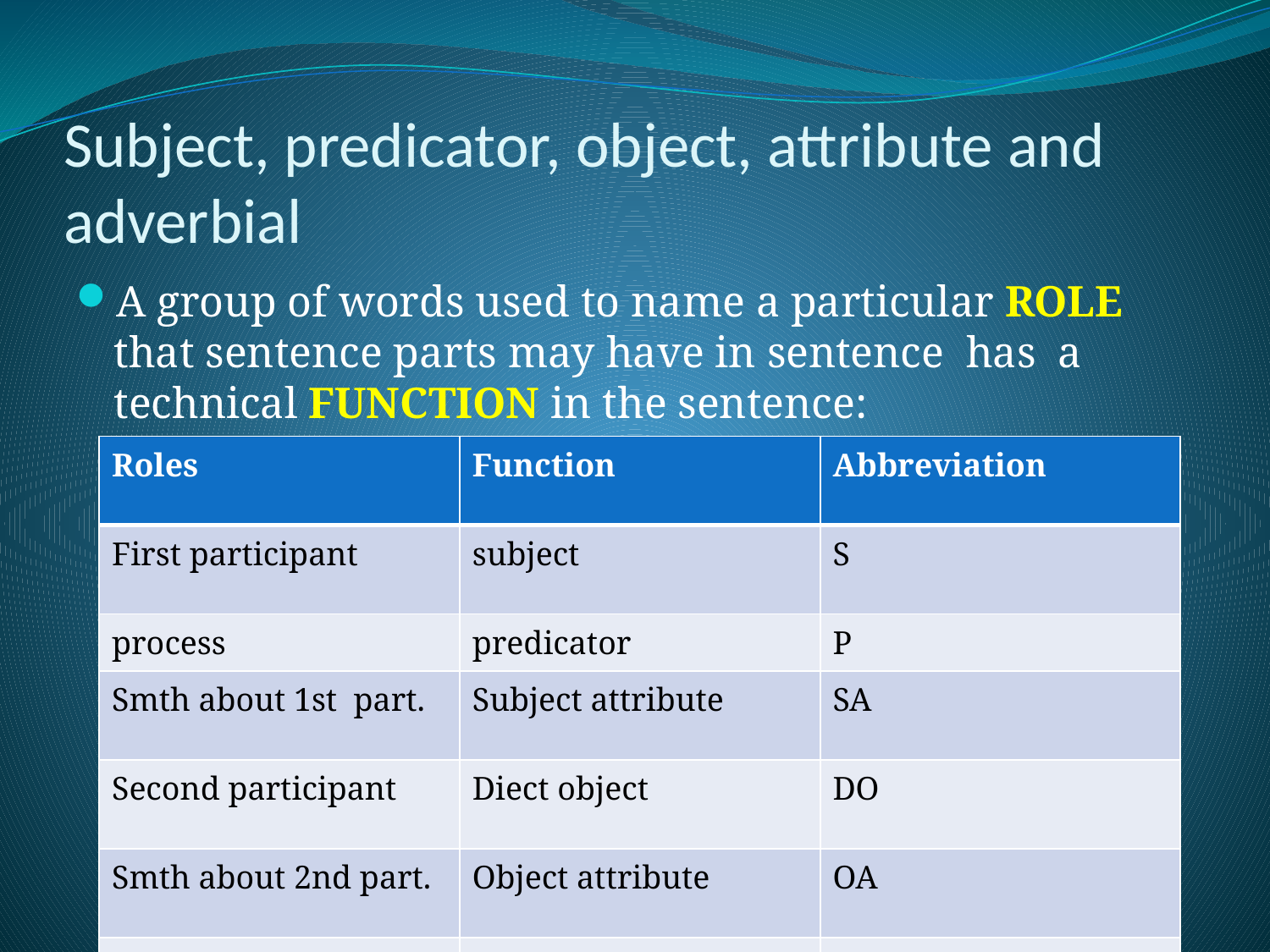

# Subject, predicator, object, attribute and adverbial
A group of words used to name a particular ROLE that sentence parts may have in sentence  has  a technical FUNCTION in the sentence:

| Roles | Function | Abbreviation |
| --- | --- | --- |
| First participant | subject | S |
| process | predicator | P |
| Smth about 1st part. | Subject attribute | SA |
| Second participant | Diect object | DO |
| Smth about 2nd part. | Object attribute | OA |
| Third participant | Indirect object/ benefactive | IO BO |
| The setting | Adverbial | ADV |